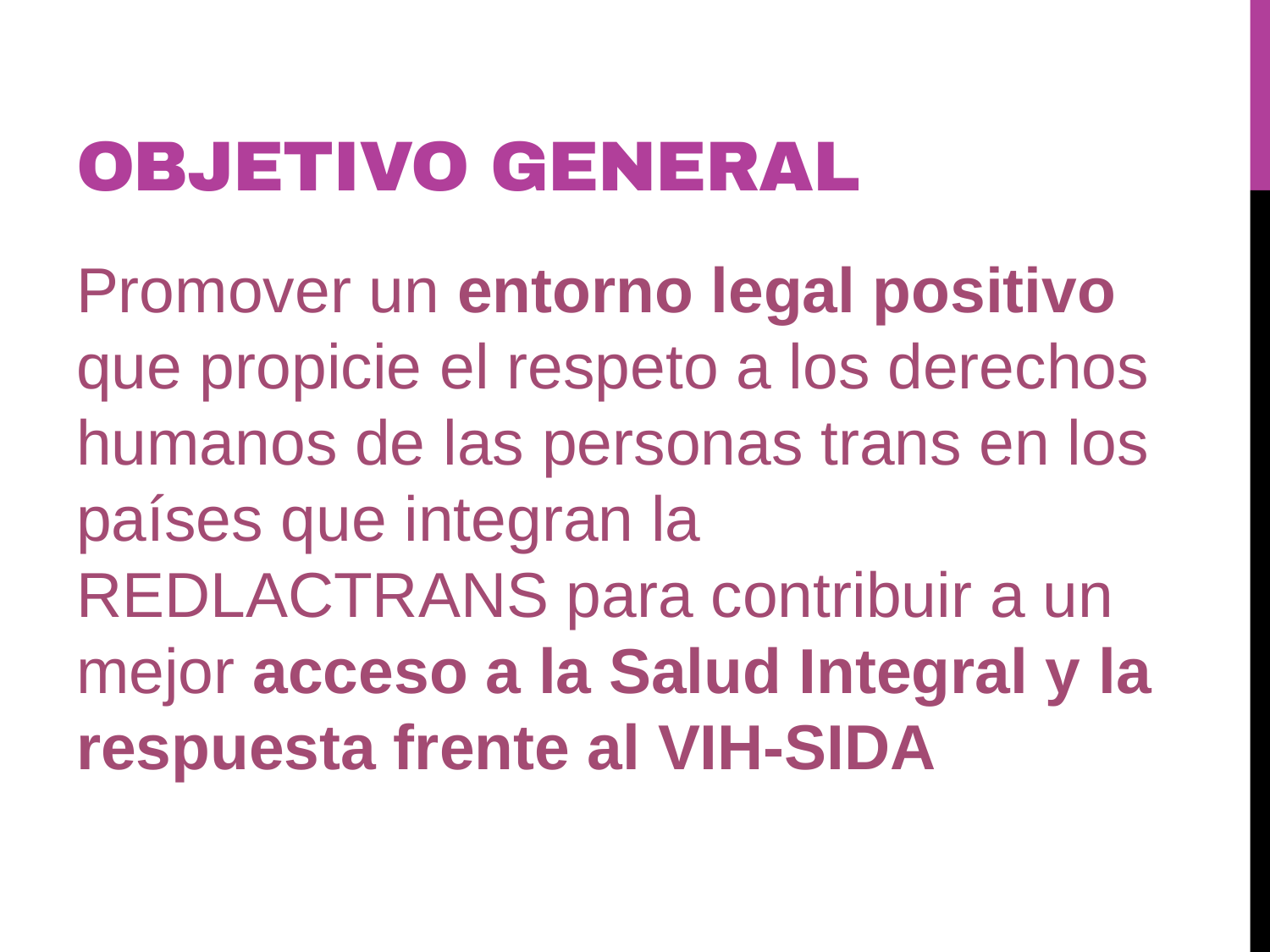

# OBJETIVO GENERAL
Promover un entorno legal positivo que propicie el respeto a los derechos humanos de las personas trans en los países que integran la REDLACTRANS para contribuir a un mejor acceso a la Salud Integral y la respuesta frente al VIH-SIDA